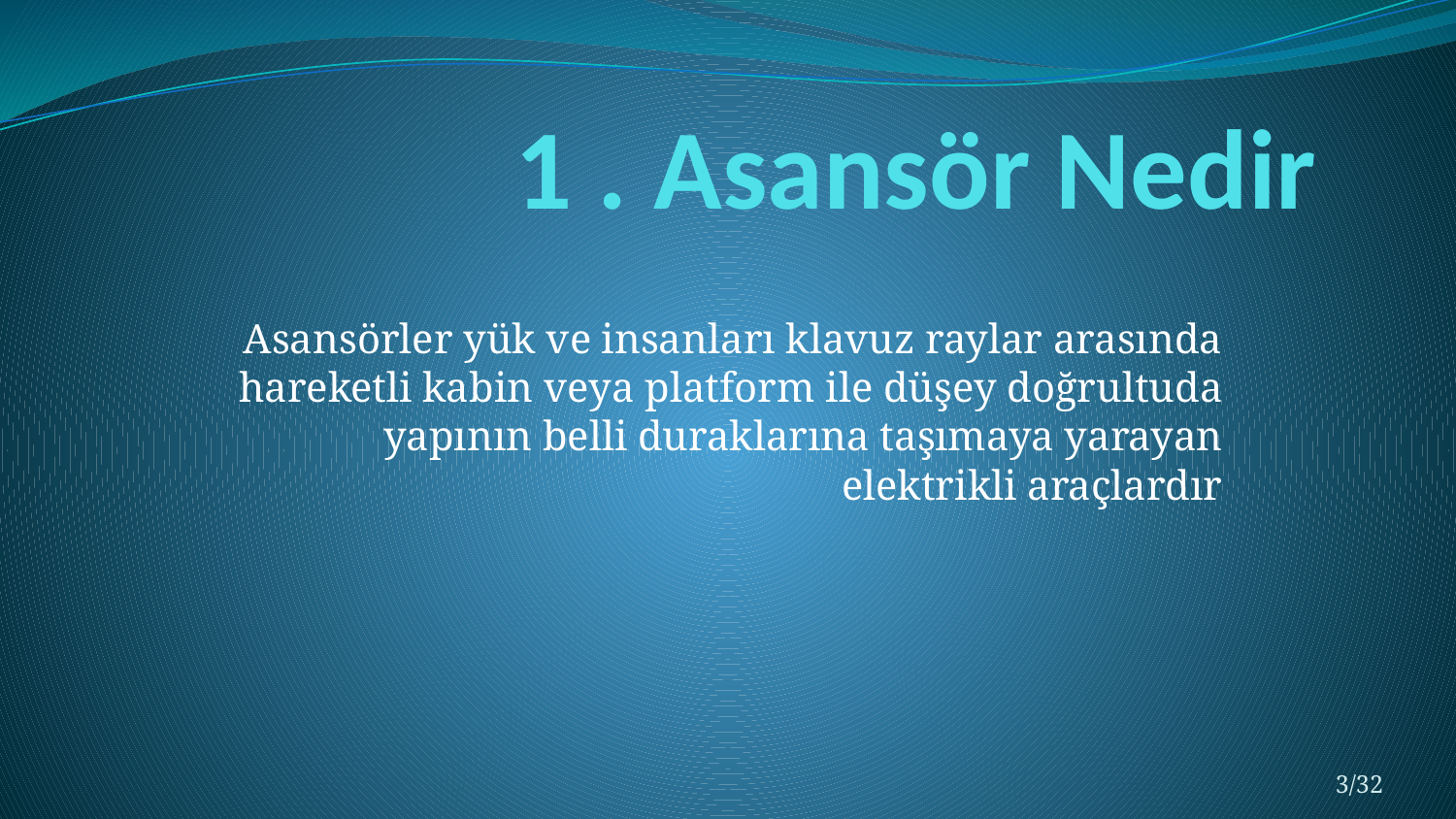

# 1 . Asansör Nedir
Asansörler yük ve insanları klavuz raylar arasında hareketli kabin veya platform ile düşey doğrultuda yapının belli duraklarına taşımaya yarayan elektrikli araçlardır
3/32